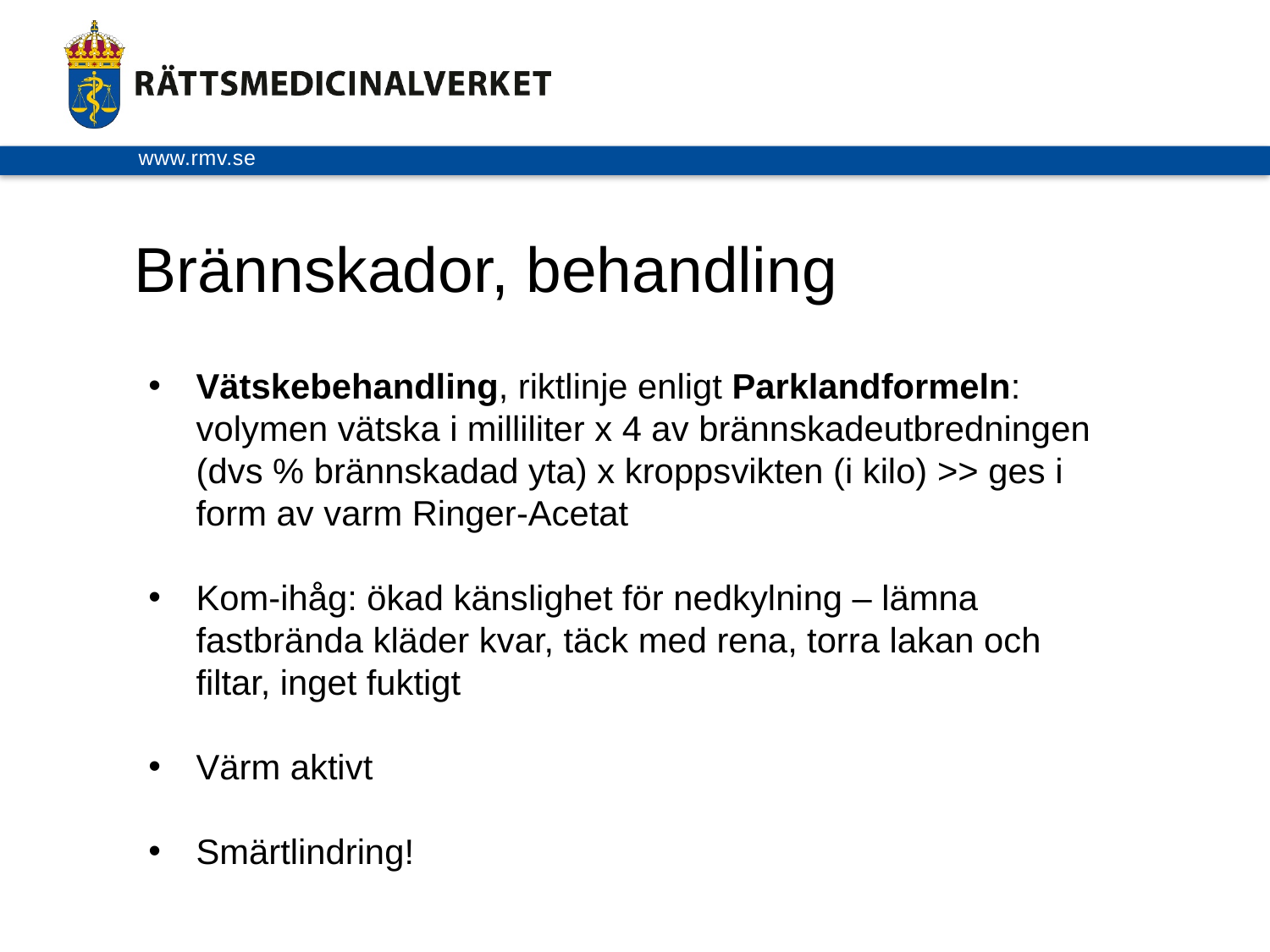

# Brännskador, behandling
Vätskebehandling, riktlinje enligt Parklandformeln: volymen vätska i milliliter x 4 av brännskadeutbredningen (dvs % brännskadad yta) x kroppsvikten (i kilo) >> ges i form av varm Ringer-Acetat

Kom-ihåg: ökad känslighet för nedkylning – lämna fastbrända kläder kvar, täck med rena, torra lakan och filtar, inget fuktigt

Värm aktivt

Smärtlindring!